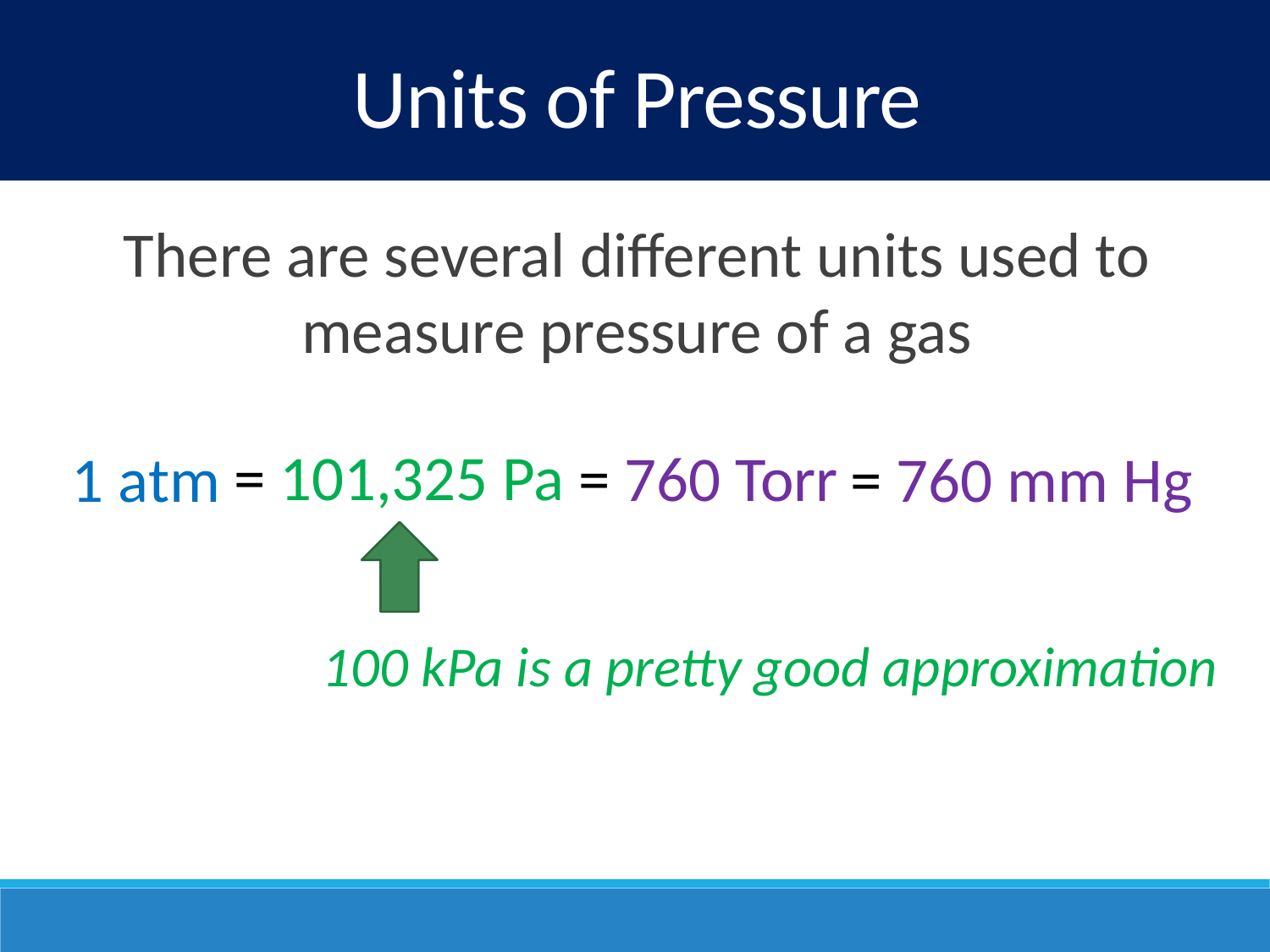

Units of Pressure
There are several different units used to measure pressure of a gas
= 101,325 Pa
= 760 Torr
= 760 mm Hg
1 atm

100 kPa is a pretty good approximation